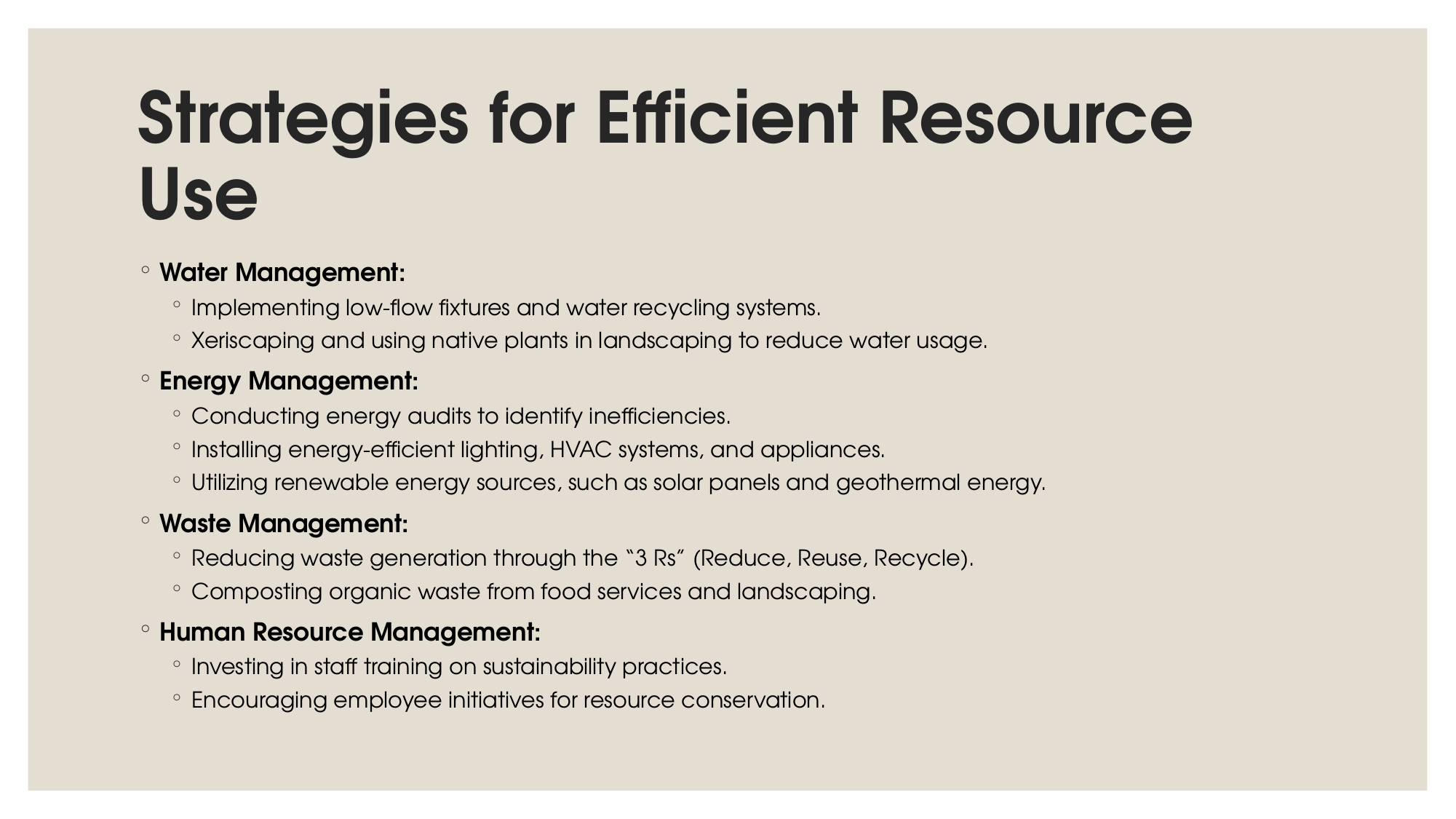

# Strategies for Efficient Resource Use
Water Management:
Implementing low-flow fixtures and water recycling systems.
Xeriscaping and using native plants in landscaping to reduce water usage.
Energy Management:
Conducting energy audits to identify inefficiencies.
Installing energy-efficient lighting, HVAC systems, and appliances.
Utilizing renewable energy sources, such as solar panels and geothermal energy.
Waste Management:
Reducing waste generation through the “3 Rs” (Reduce, Reuse, Recycle).
Composting organic waste from food services and landscaping.
Human Resource Management:
Investing in staff training on sustainability practices.
Encouraging employee initiatives for resource conservation.